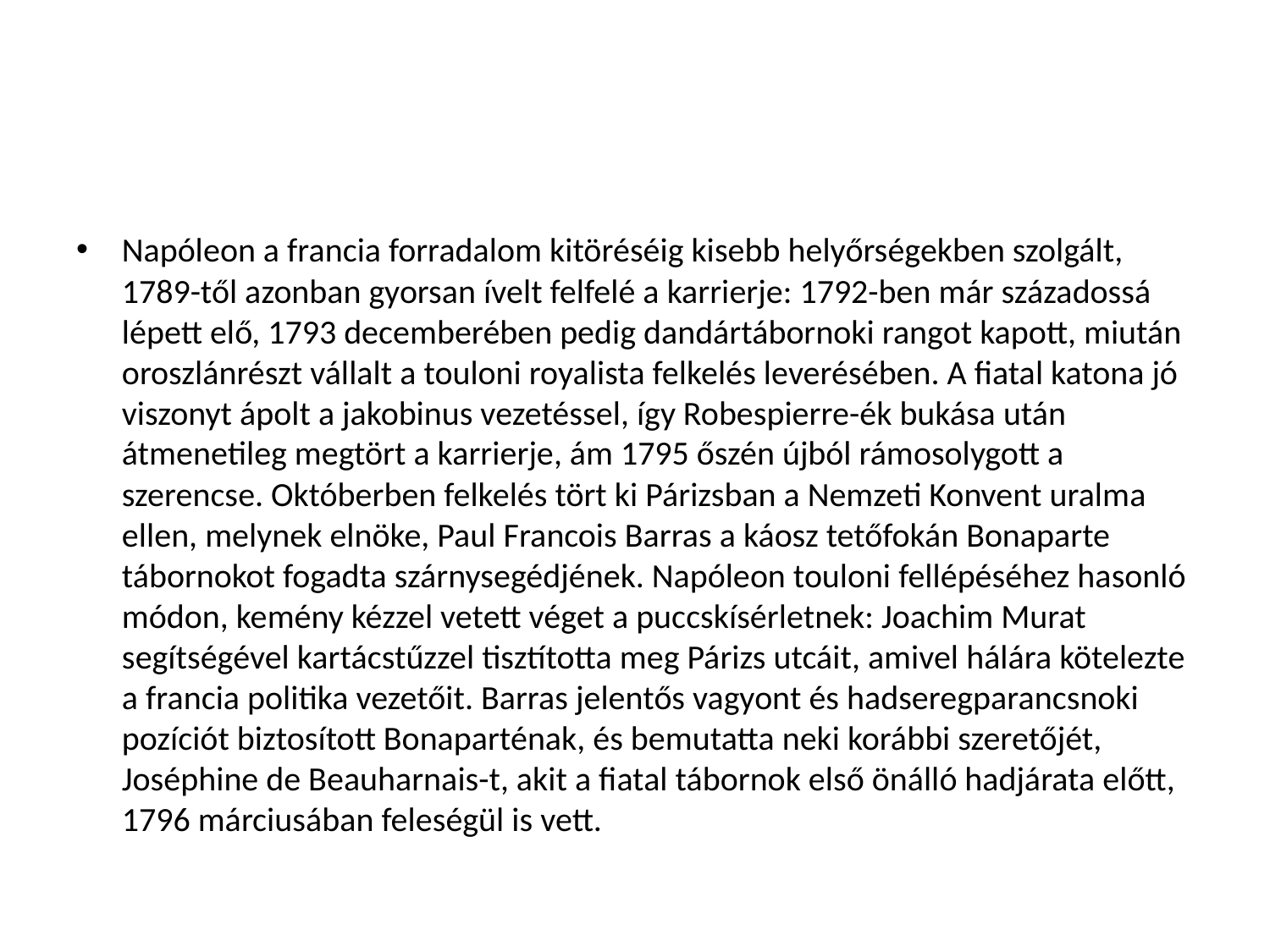

Napóleon a francia forradalom kitöréséig kisebb helyőrségekben szolgált, 1789-től azonban gyorsan ívelt felfelé a karrierje: 1792-ben már századossá lépett elő, 1793 decemberében pedig dandártábornoki rangot kapott, miután oroszlánrészt vállalt a touloni royalista felkelés leverésében. A fiatal katona jó viszonyt ápolt a jakobinus vezetéssel, így Robespierre-ék bukása után átmenetileg megtört a karrierje, ám 1795 őszén újból rámosolygott a szerencse. Októberben felkelés tört ki Párizsban a Nemzeti Konvent uralma ellen, melynek elnöke, Paul Francois Barras a káosz tetőfokán Bonaparte tábornokot fogadta szárnysegédjének. Napóleon touloni fellépéséhez hasonló módon, kemény kézzel vetett véget a puccskísérletnek: Joachim Murat segítségével kartácstűzzel tisztította meg Párizs utcáit, amivel hálára kötelezte a francia politika vezetőit. Barras jelentős vagyont és hadseregparancsnoki pozíciót biztosított Bonaparténak, és bemutatta neki korábbi szeretőjét, Joséphine de Beauharnais-t, akit a fiatal tábornok első önálló hadjárata előtt, 1796 márciusában feleségül is vett.